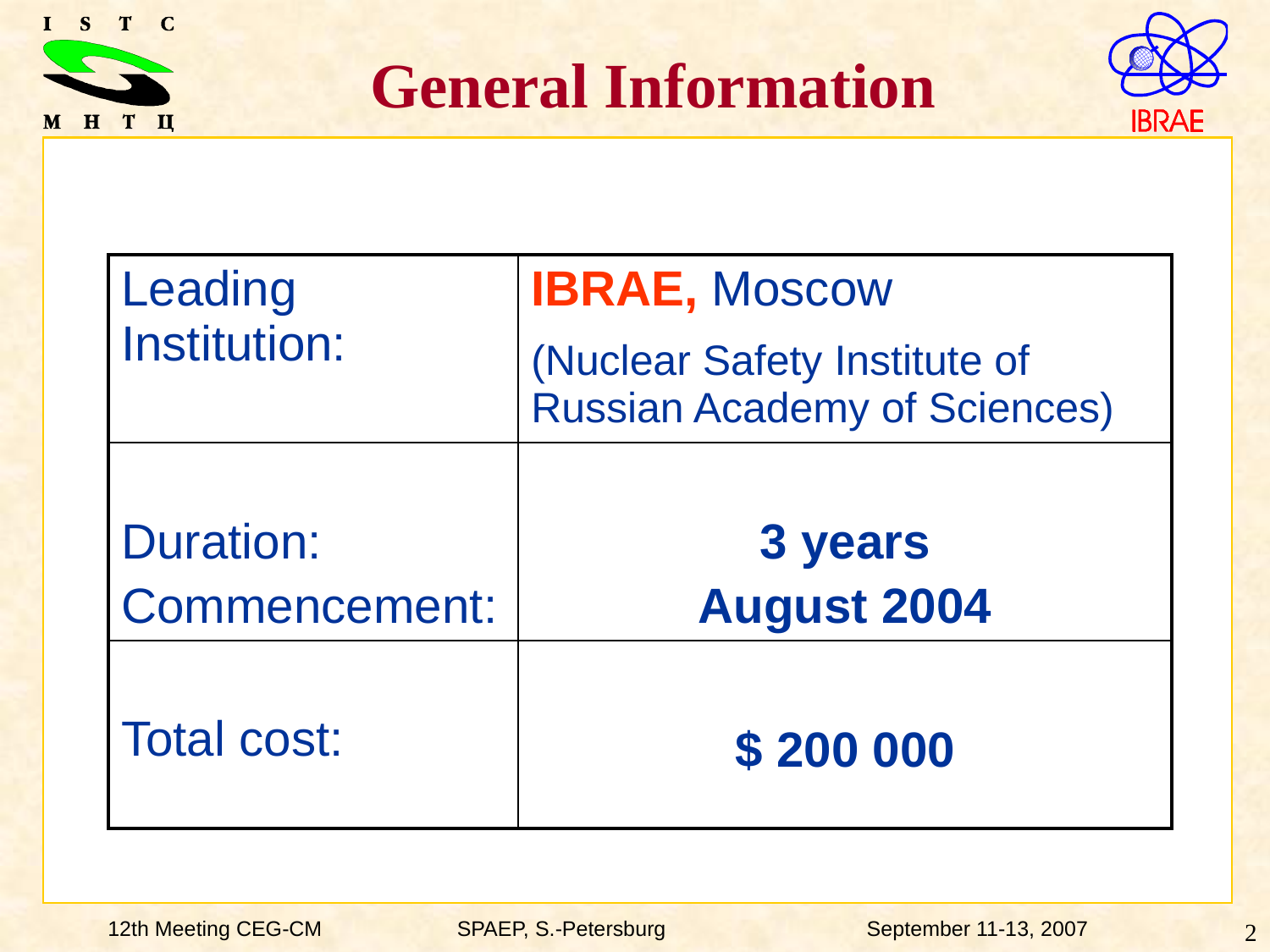

General Information

| Leading Institution: | IBRAE, Moscow (Nuclear Safety Institute of Russian Academy of Sciences) |
| --- | --- |
| Duration: Commencement: | 3 years August 2004 |
| Total cost: | $ 200 000 |
12th Meeting CEG-CM	                  SPAEP, S.-Petersburg 	                     September 11-13, 2007
2